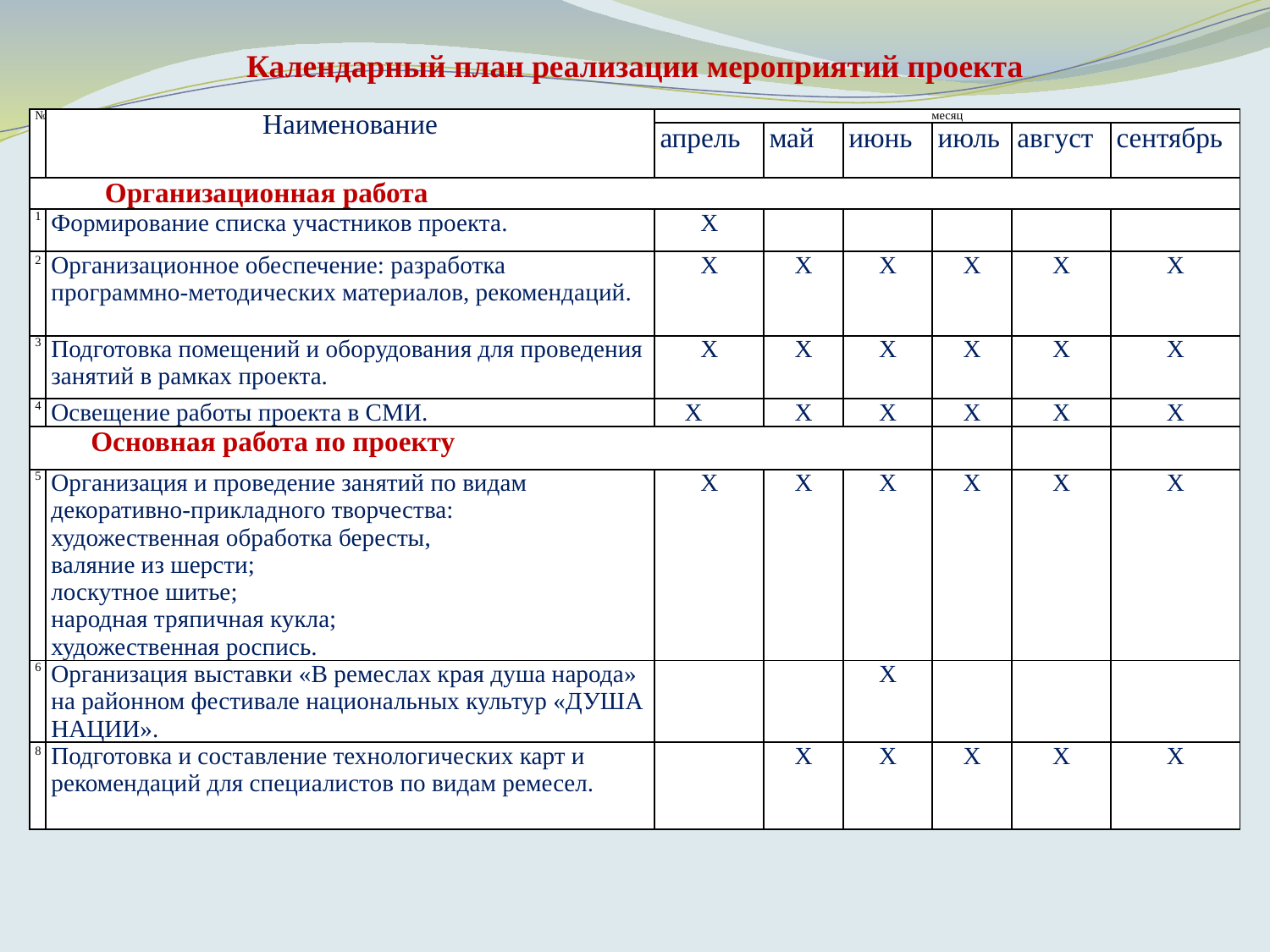

Календарный план реализации мероприятий проекта

| № | Наименование | месяц |  |  |  |  |  |
| --- | --- | --- | --- | --- | --- | --- | --- |
|  |  | апрель | май | июнь | июль | август | сентябрь |
| Организационная работа |  |  |  |  |  |  |  |
| 1 | Формирование списка участников проекта. | Х |  |  |  |  |  |
| 2 | Организационное обеспечение: разработка программно-методических материалов, рекомендаций. | Х | X | X | Х | Х | Х |
| 3 | Подготовка помещений и оборудования для проведения занятий в рамках проекта. | Х | Х | Х | Х | Х | Х |
| 4 | Освещение работы проекта в СМИ. | Х | Х | Х | Х | Х | Х |
| Основная работа по проекту |  |  |  |  |  |  |  |
| 5 | Организация и проведение занятий по видам декоративно-прикладного творчества: художественная обработка бересты, валяние из шерсти; лоскутное шитье; народная тряпичная кукла; художественная роспись. | Х | Х | Х | Х | Х | Х |
| 6 | Организация выставки «В ремеслах края душа народа» на районном фестивале национальных культур «ДУША НАЦИИ». |  |  | X |  |  |  |
| 8 | Подготовка и составление технологических карт и рекомендаций для специалистов по видам ремесел. |  | X | X | Х | Х | Х |